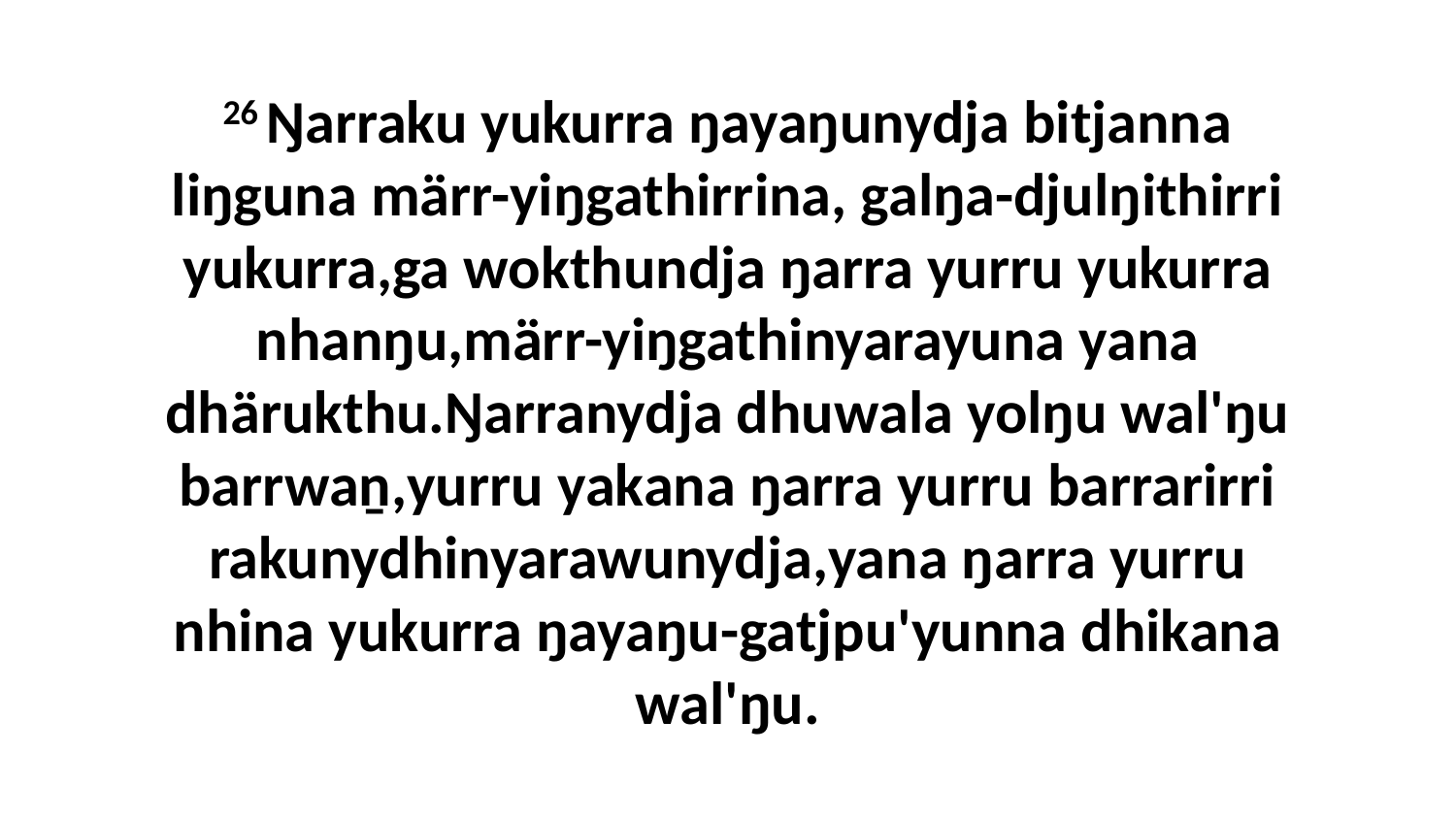

26 Ŋarraku yukurra ŋayaŋunydja bitjanna liŋguna märr-yiŋgathirrina, galŋa-djulŋithirri yukurra,ga wokthundja ŋarra yurru yukurra nhanŋu,märr-yiŋgathinyarayuna yana dhärukthu.Ŋarranydja dhuwala yolŋu wal'ŋu barrwaṉ,yurru yakana ŋarra yurru barrarirri rakunydhinyarawunydja,yana ŋarra yurru nhina yukurra ŋayaŋu-gatjpu'yunna dhikana wal'ŋu.